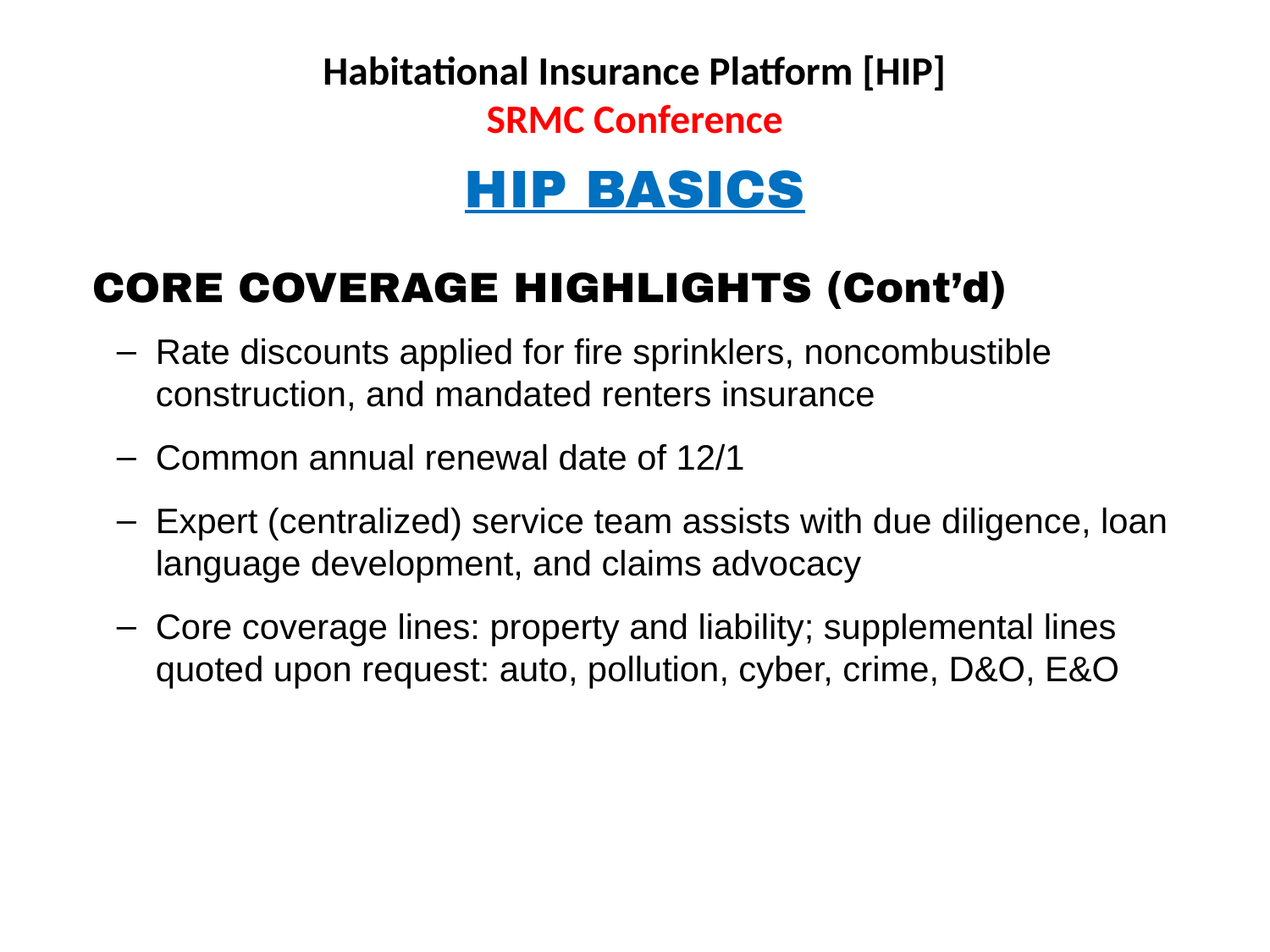

# Habitational Insurance Platform [HIP] SRMC Conference
HIP BASICS

CORE COVERAGE HIGHLIGHTS (Cont’d)
Rate discounts applied for fire sprinklers, noncombustible construction, and mandated renters insurance
Common annual renewal date of 12/1
Expert (centralized) service team assists with due diligence, loan language development, and claims advocacy
Core coverage lines: property and liability; supplemental lines quoted upon request: auto, pollution, cyber, crime, D&O, E&O